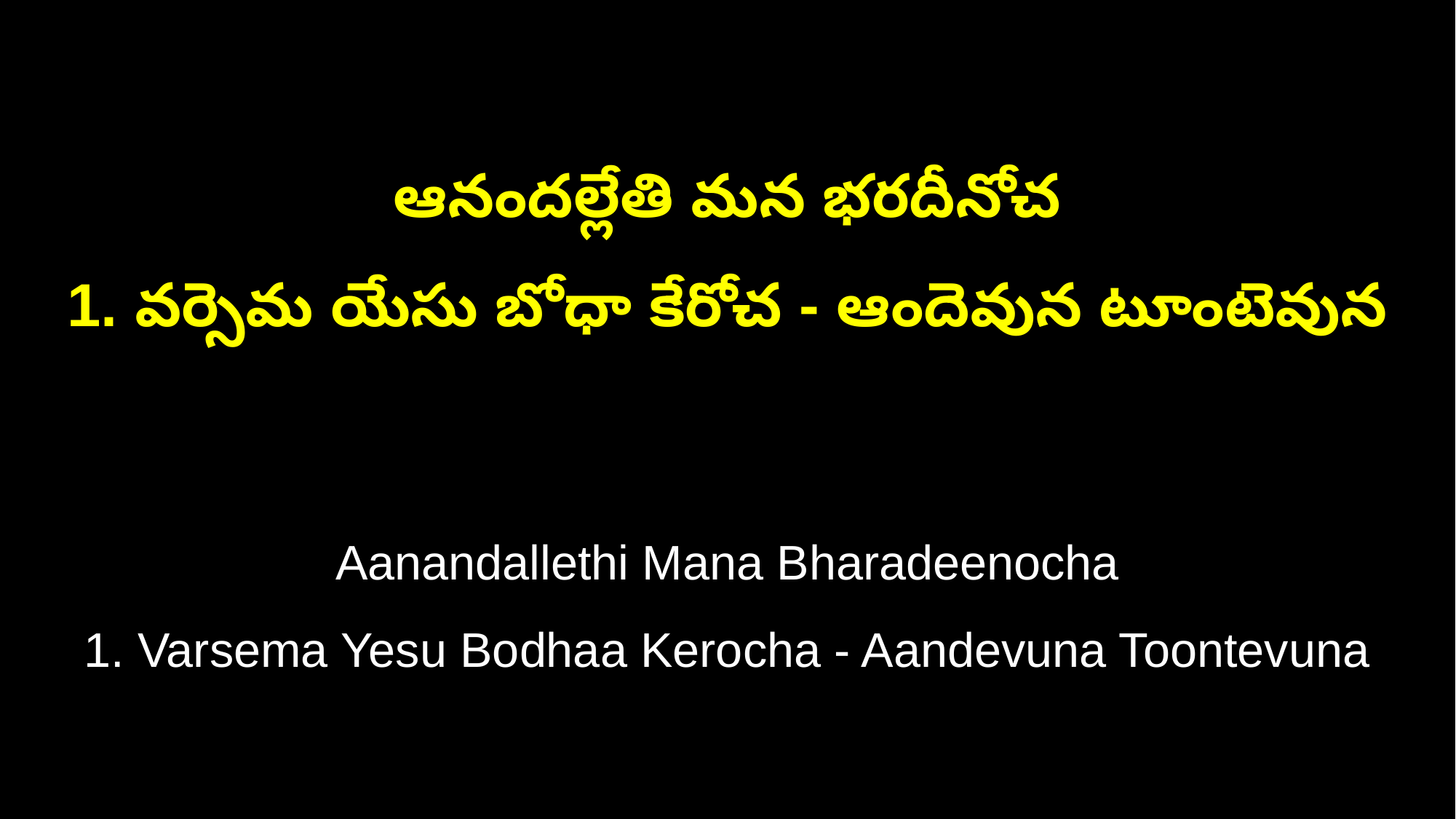

ఆనందల్లేతి మన భరదీనోచ
1. వర్సెమ యేసు బోధా కేరోచ - ఆందెవున టూంటెవున
Aanandallethi Mana Bharadeenocha
1. Varsema Yesu Bodhaa Kerocha - Aandevuna Toontevuna